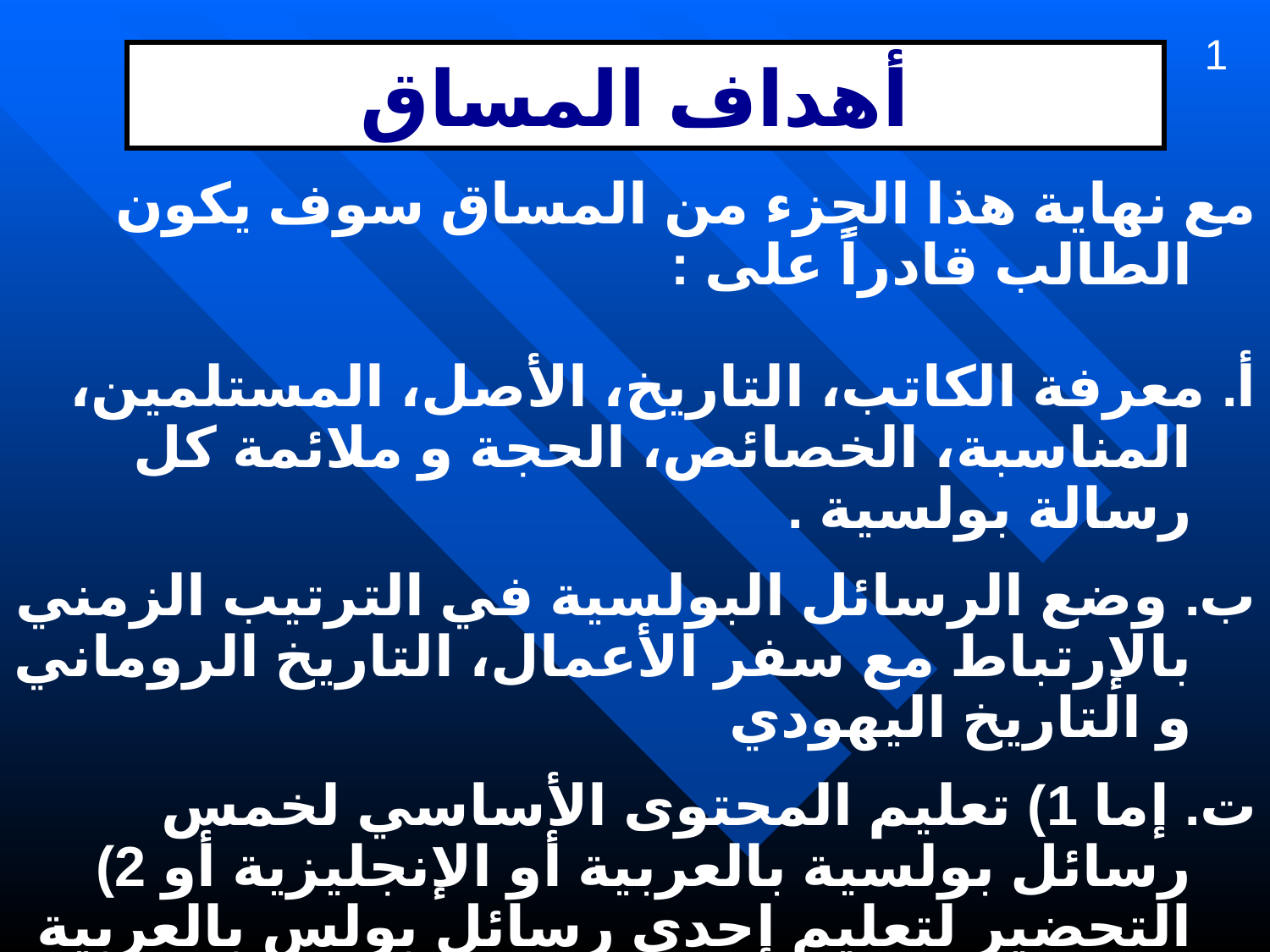

1
# أهداف المساق
مع نهاية هذا الجزء من المساق سوف يكون الطالب قادراً على :

أ. معرفة الكاتب، التاريخ، الأصل، المستلمين، المناسبة، الخصائص، الحجة و ملائمة كل رسالة بولسية .

ب. وضع الرسائل البولسية في الترتيب الزمني بالإرتباط مع سفر الأعمال، التاريخ الروماني و التاريخ اليهودي

ت. إما 1) تعليم المحتوى الأساسي لخمس رسائل بولسية بالعربية أو الإنجليزية أو 2) التحضير لتعليم إحدى رسائل بولس بالعربية من خلال ترجمة شرائح العرض من الإنجليزية إلى العربية .

ث. تفسير مساهمة بولس الفريدة في لاهوت العهد الجديد – و خصوصاً علم الخلاص .